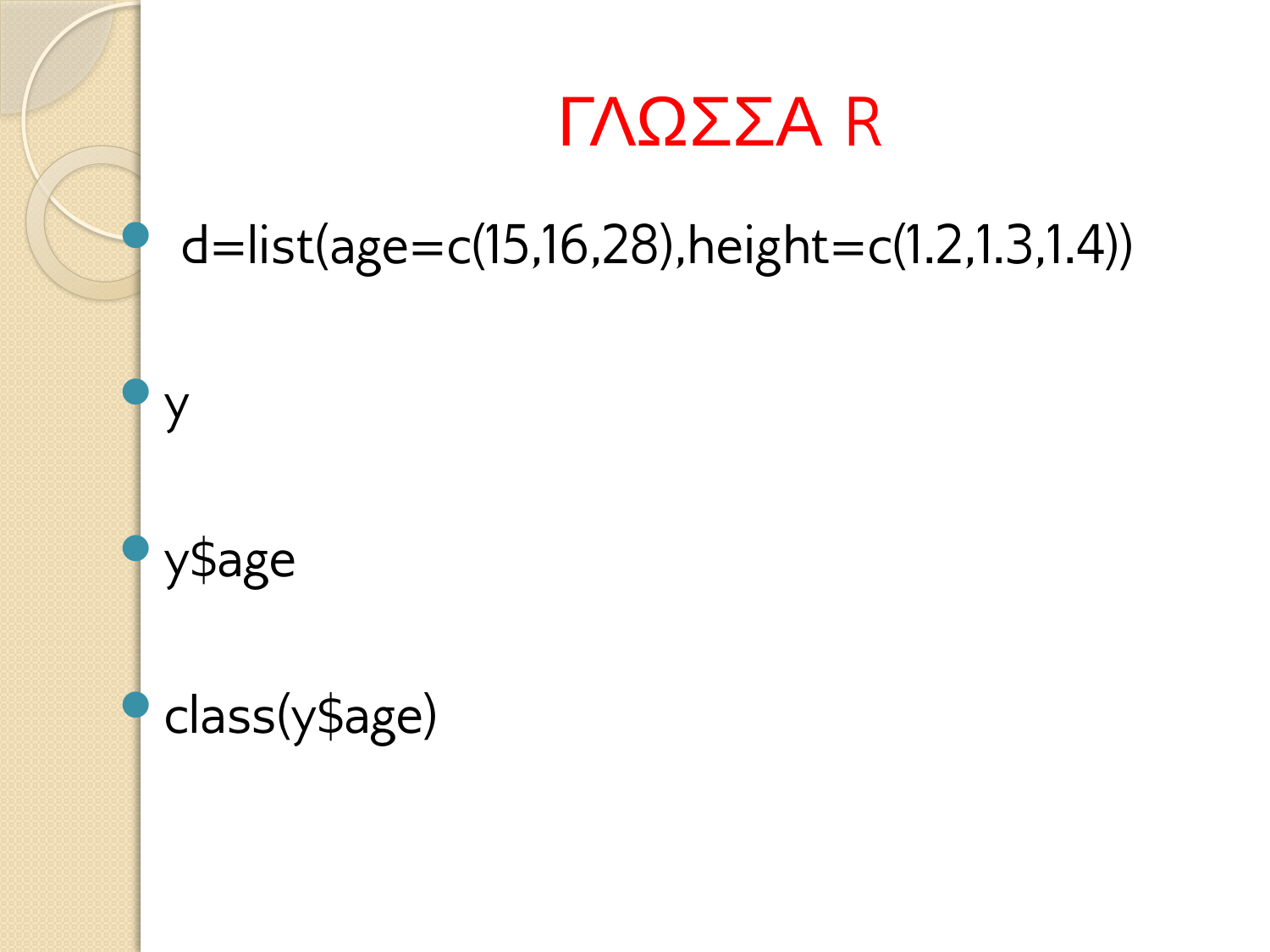

# ΓΛΩΣΣΑ R
 d=list(age=c(15,16,28),height=c(1.2,1.3,1.4))

y

y$age

class(y$age)